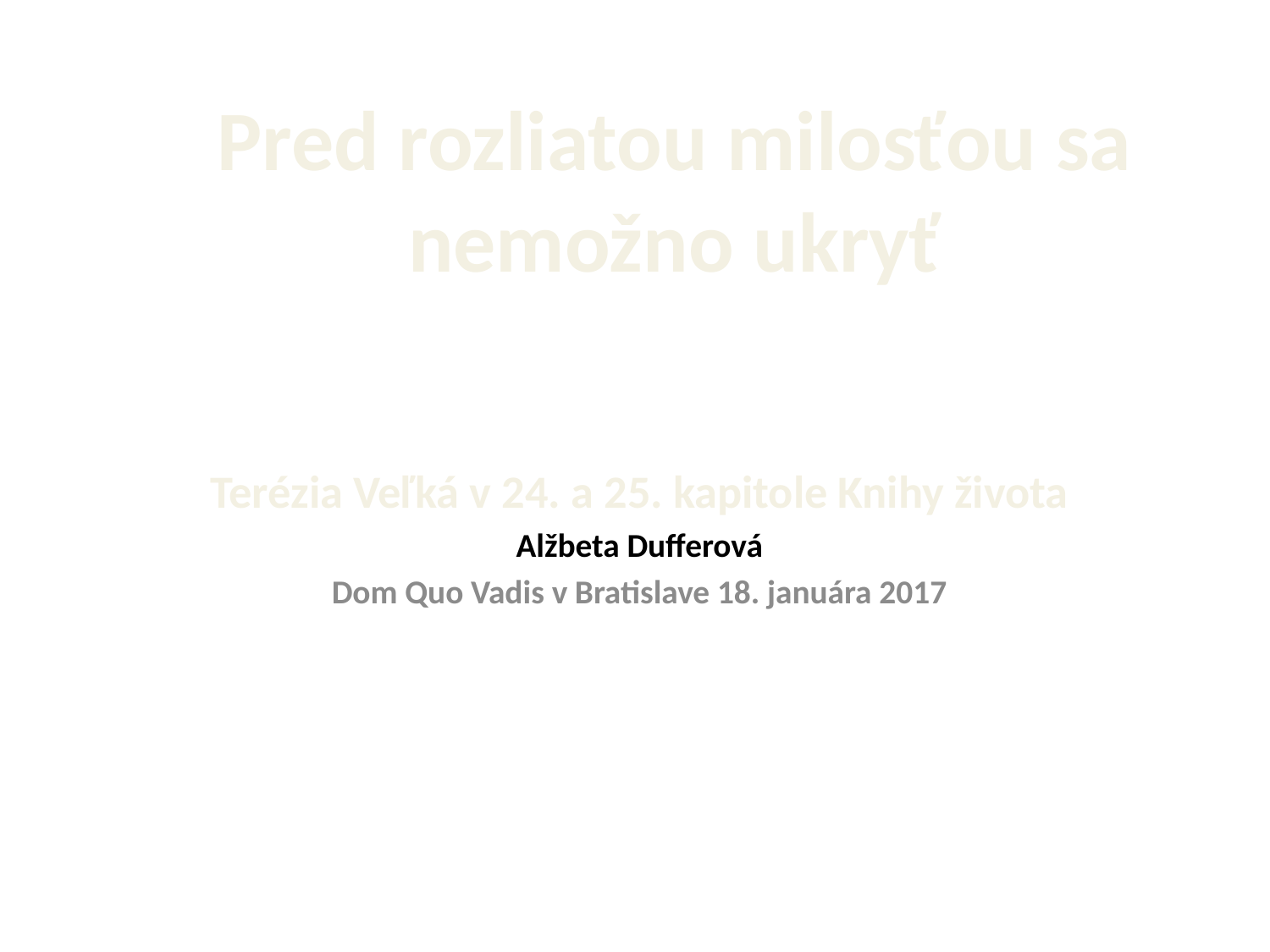

# Pred rozliatou milosťou sa nemožno ukryť

Terézia Veľká v 24. a 25. kapitole Knihy života
Alžbeta Dufferová
Dom Quo Vadis v Bratislave 18. januára 2017